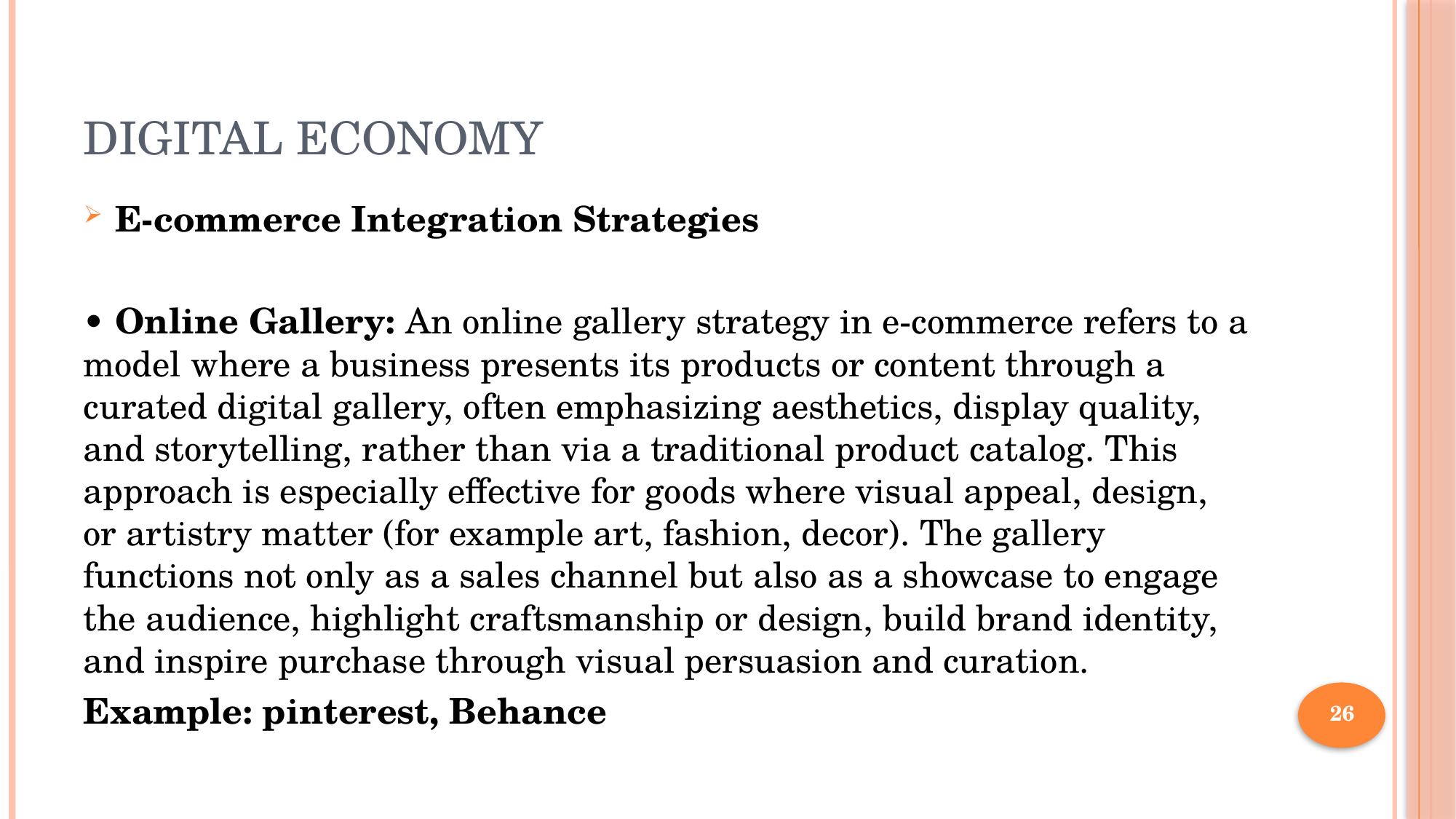

# Digital Economy
E-commerce Integration Strategies

• Online Gallery: An online gallery strategy in e-commerce refers to a model where a business presents its products or content through a curated digital gallery, often emphasizing aesthetics, display quality, and storytelling, rather than via a traditional product catalog. This approach is especially effective for goods where visual appeal, design, or artistry matter (for example art, fashion, decor). The gallery functions not only as a sales channel but also as a showcase to engage the audience, highlight craftsmanship or design, build brand identity, and inspire purchase through visual persuasion and curation.
Example: pinterest, Behance
26